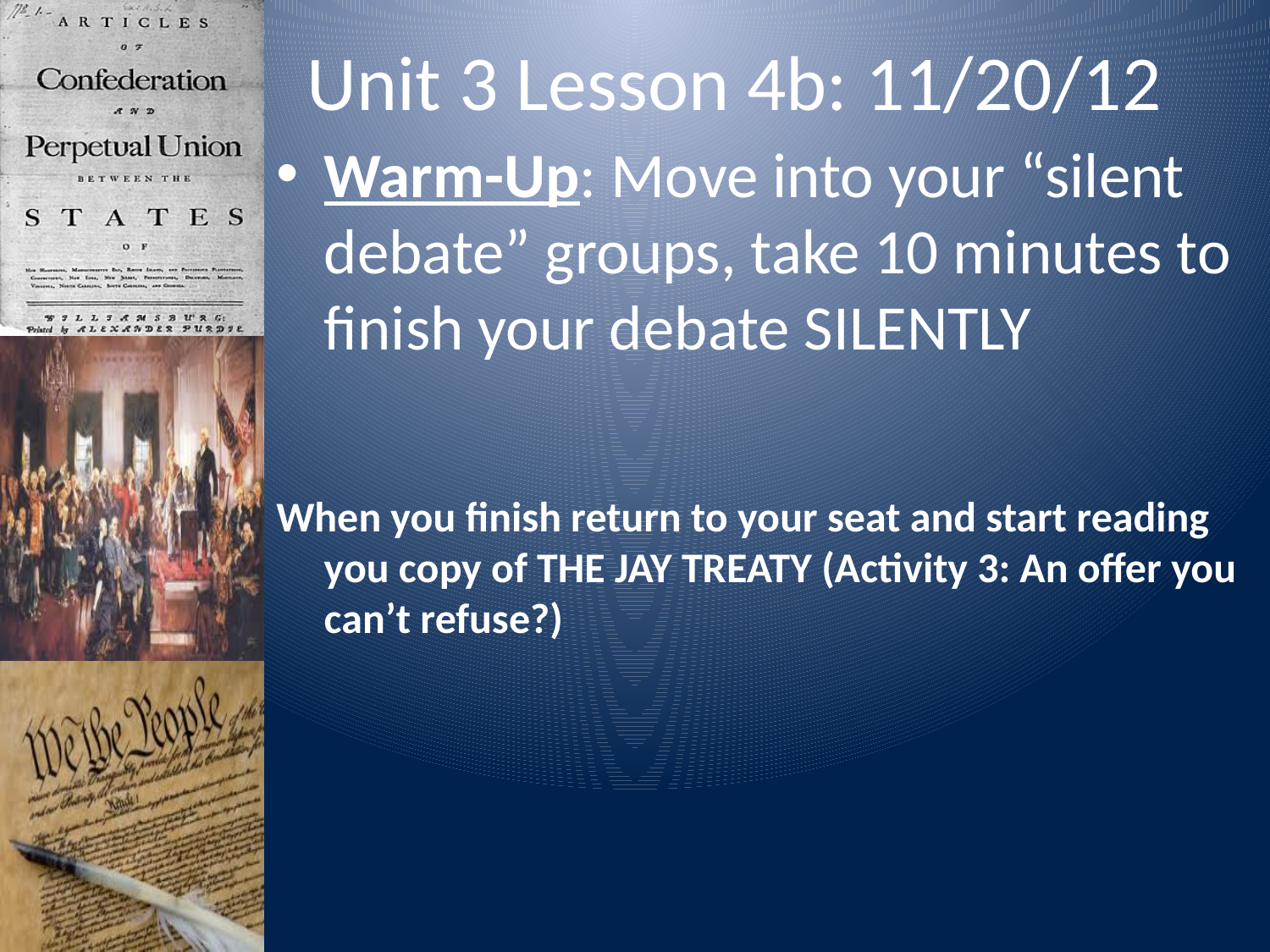

# Unit 3 Lesson 4b: 11/20/12
Warm-Up: Move into your “silent debate” groups, take 10 minutes to finish your debate SILENTLY

When you finish return to your seat and start reading you copy of THE JAY TREATY (Activity 3: An offer you can’t refuse?)